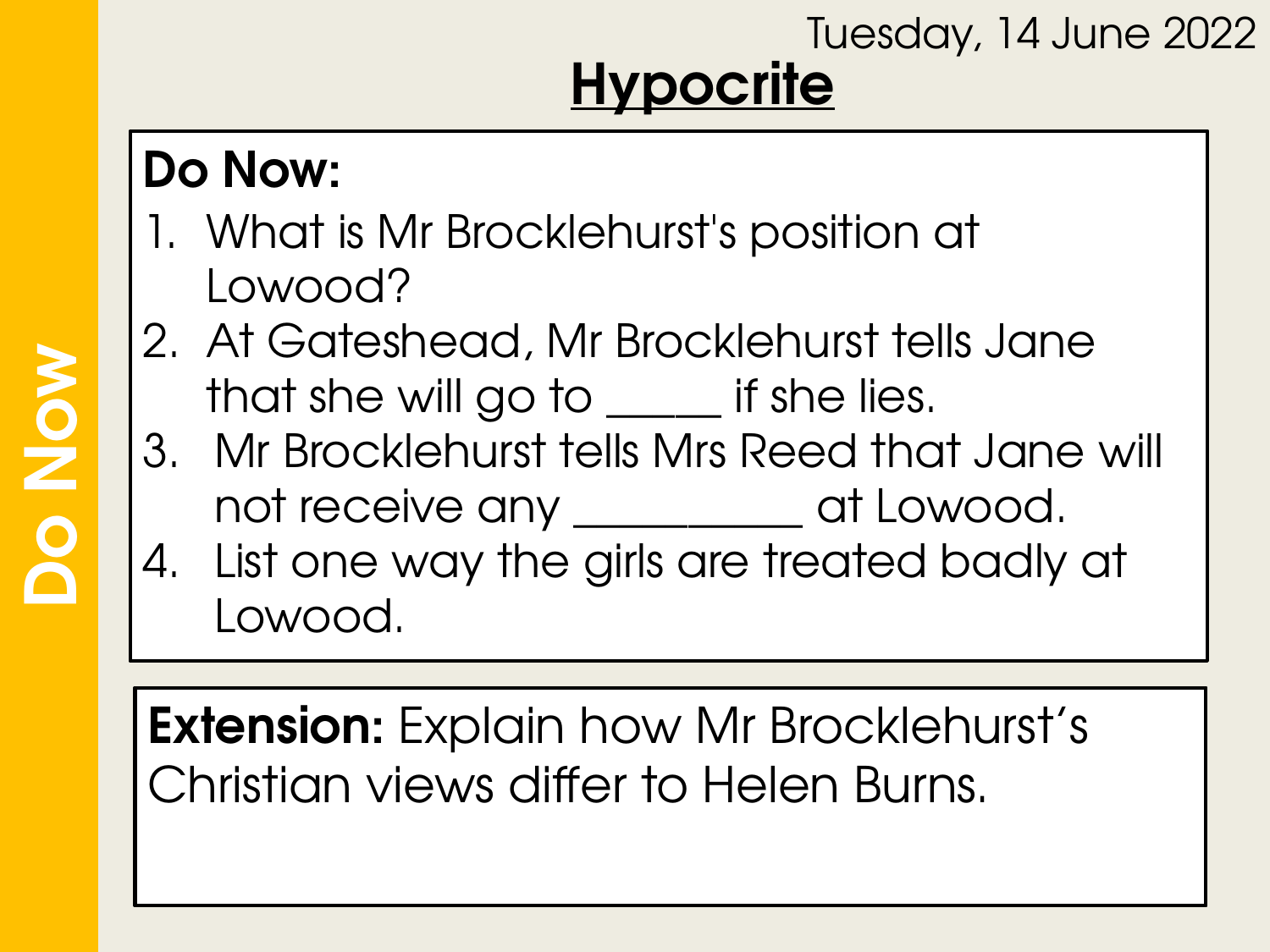

Tuesday, 14 June 2022
Hypocrite
Do Now:
Mr Brocklehurst’s is the supervisor at Lowood.
At Gateshead, Mr Brocklehurst tells Jane that she will go to hell if she lies.
Mr Brocklehurst tells Mrs Reed that Jane will   not receive any luxuries at Lowood.
The girls are given very little food to eat at Lowood.

Do Now:
What is Mr Brocklehurst's position at Lowood?
At Gateshead, Mr Brocklehurst tells Jane that she will go to _____ if she lies.
Mr Brocklehurst tells Mrs Reed that Jane will not receive any __________ at Lowood.
List one way the girls are treated badly at Lowood.

Do Now
Extension: Mr Brocklehurst believes in a vengeful God who punishes disobedience. In contrast, Helen Burns believes in a kind and forgiving God.
Extension: Explain how Mr Brocklehurst’s Christian views differ to Helen Burns.